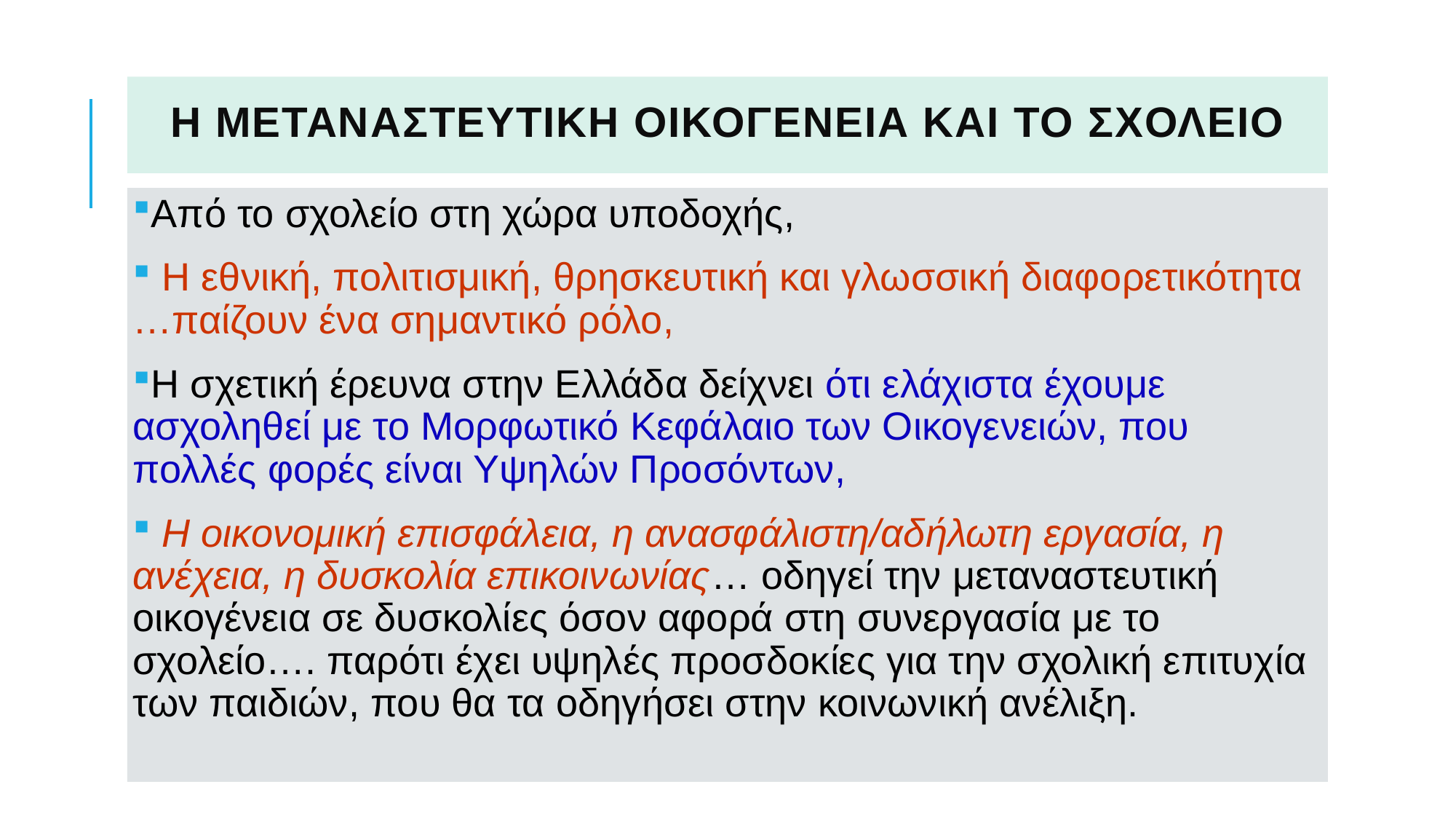

# Η μεταναστευτικΗ οικογΕνεια και το σχολεΙο
Από το σχολείο στη χώρα υποδοχής,
 Η εθνική, πολιτισμική, θρησκευτική και γλωσσική διαφορετικότητα …παίζουν ένα σημαντικό ρόλο,
Η σχετική έρευνα στην Ελλάδα δείχνει ότι ελάχιστα έχουμε ασχοληθεί με το Μορφωτικό Κεφάλαιο των Οικογενειών, που πολλές φορές είναι Υψηλών Προσόντων,
 Η οικονομική επισφάλεια, η ανασφάλιστη/αδήλωτη εργασία, η ανέχεια, η δυσκολία επικοινωνίας… οδηγεί την μεταναστευτική οικογένεια σε δυσκολίες όσον αφορά στη συνεργασία με το σχολείο…. παρότι έχει υψηλές προσδοκίες για την σχολική επιτυχία των παιδιών, που θα τα οδηγήσει στην κοινωνική ανέλιξη.